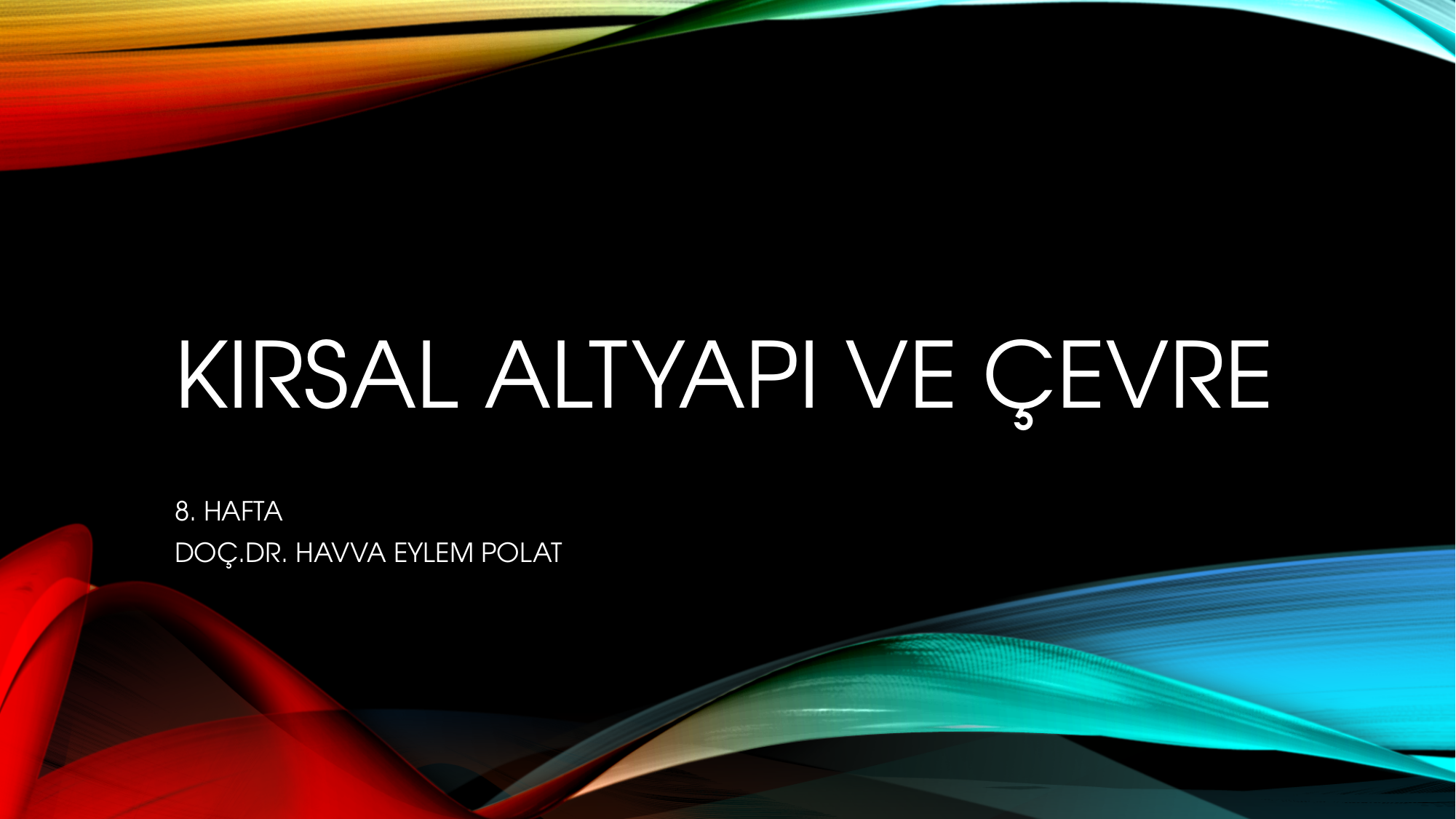

# KIRSAL ALTYAPI VE ÇEVRE
8. HAFTA
DOÇ.DR. HAVVA EYLEM POLAT